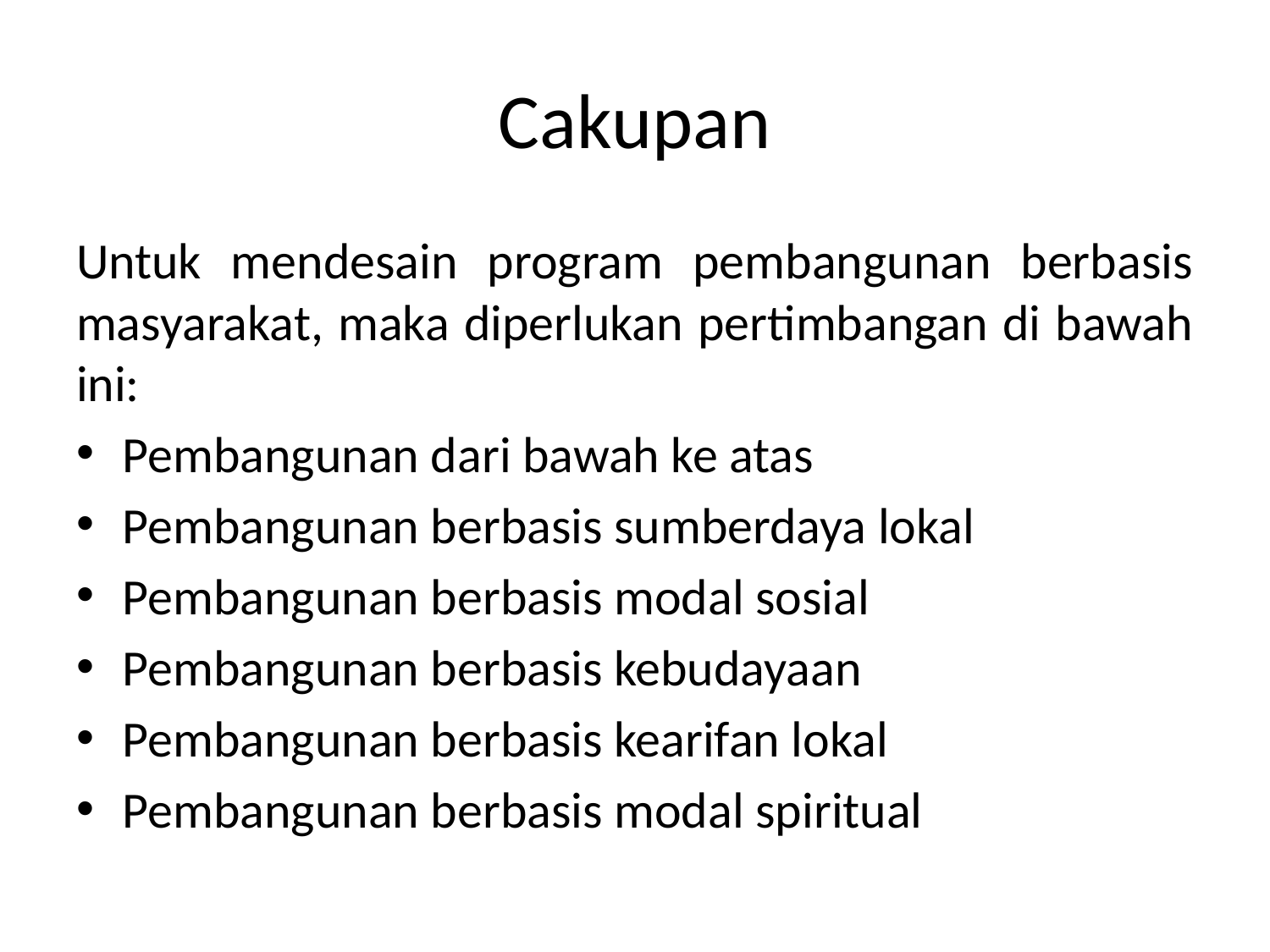

# Cakupan
Untuk mendesain program pembangunan berbasis masyarakat, maka diperlukan pertimbangan di bawah ini:
Pembangunan dari bawah ke atas
Pembangunan berbasis sumberdaya lokal
Pembangunan berbasis modal sosial
Pembangunan berbasis kebudayaan
Pembangunan berbasis kearifan lokal
Pembangunan berbasis modal spiritual